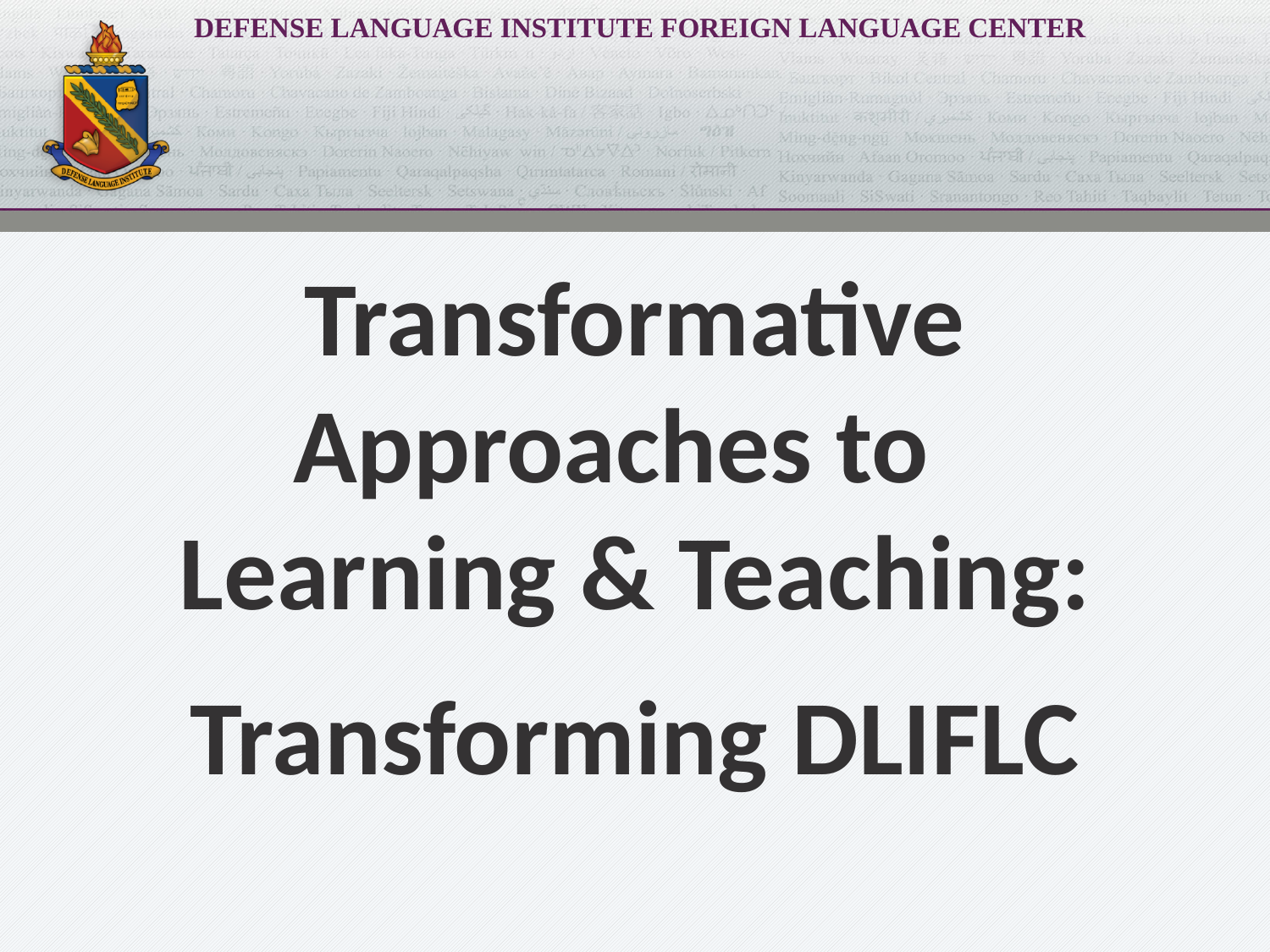

#
Transformative Approaches to
Learning & Teaching:
Transforming DLIFLC